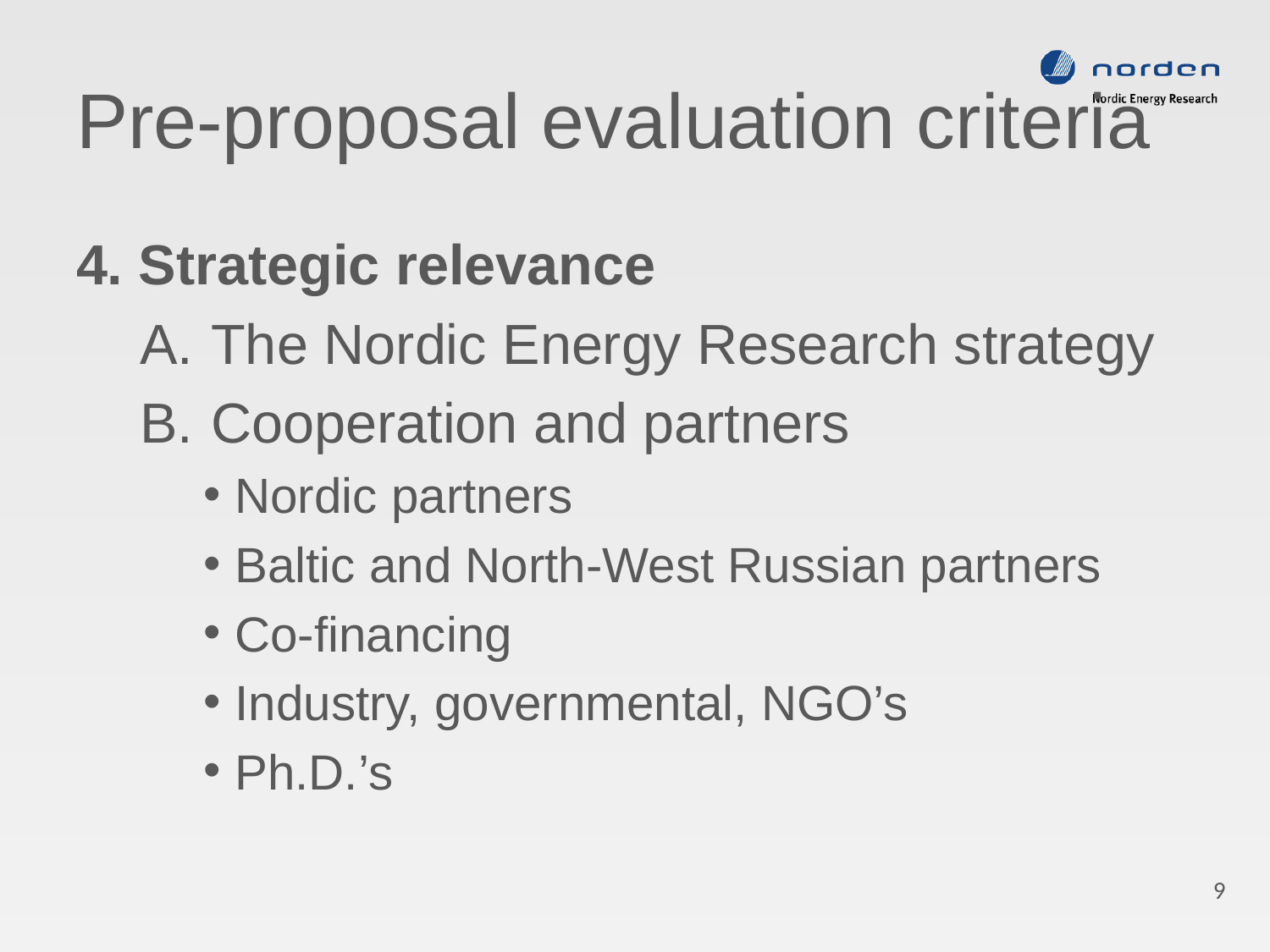

# Pre-proposal evaluation criteria
4. Strategic relevance
The Nordic Energy Research strategy
Cooperation and partners
Nordic partners
Baltic and North-West Russian partners
Co-financing
Industry, governmental, NGO’s
Ph.D.’s

9